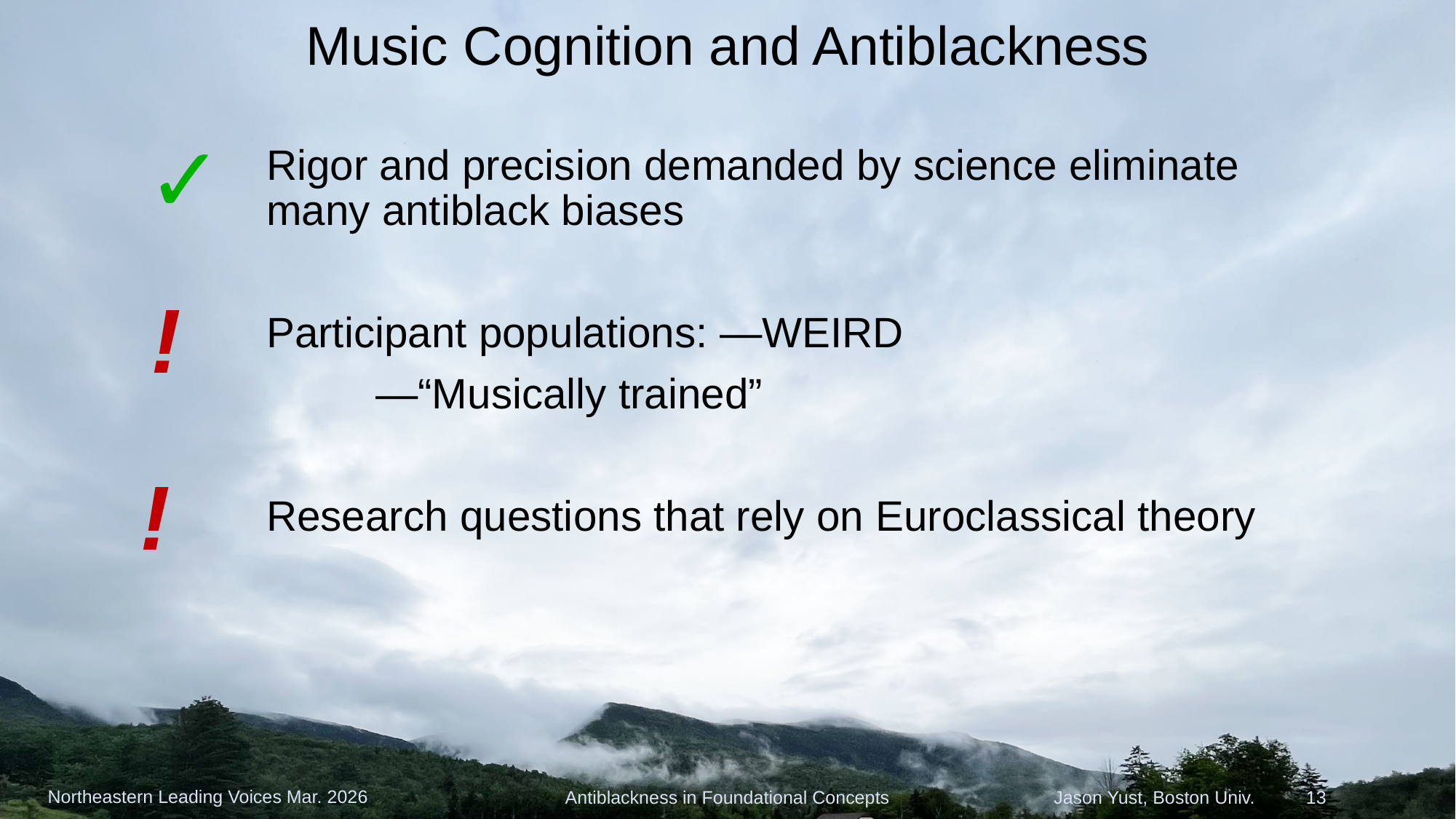

# Music Cognition and Antiblackness
✓
Rigor and precision demanded by science eliminate many antiblack biases

Participant populations: —WEIRD
	—“Musically trained”

Research questions that rely on Euroclassical theory
!
!
Northeastern Leading Voices Mar. 2026
Antiblackness in Foundational Concepts
Jason Yust, Boston Univ.          13